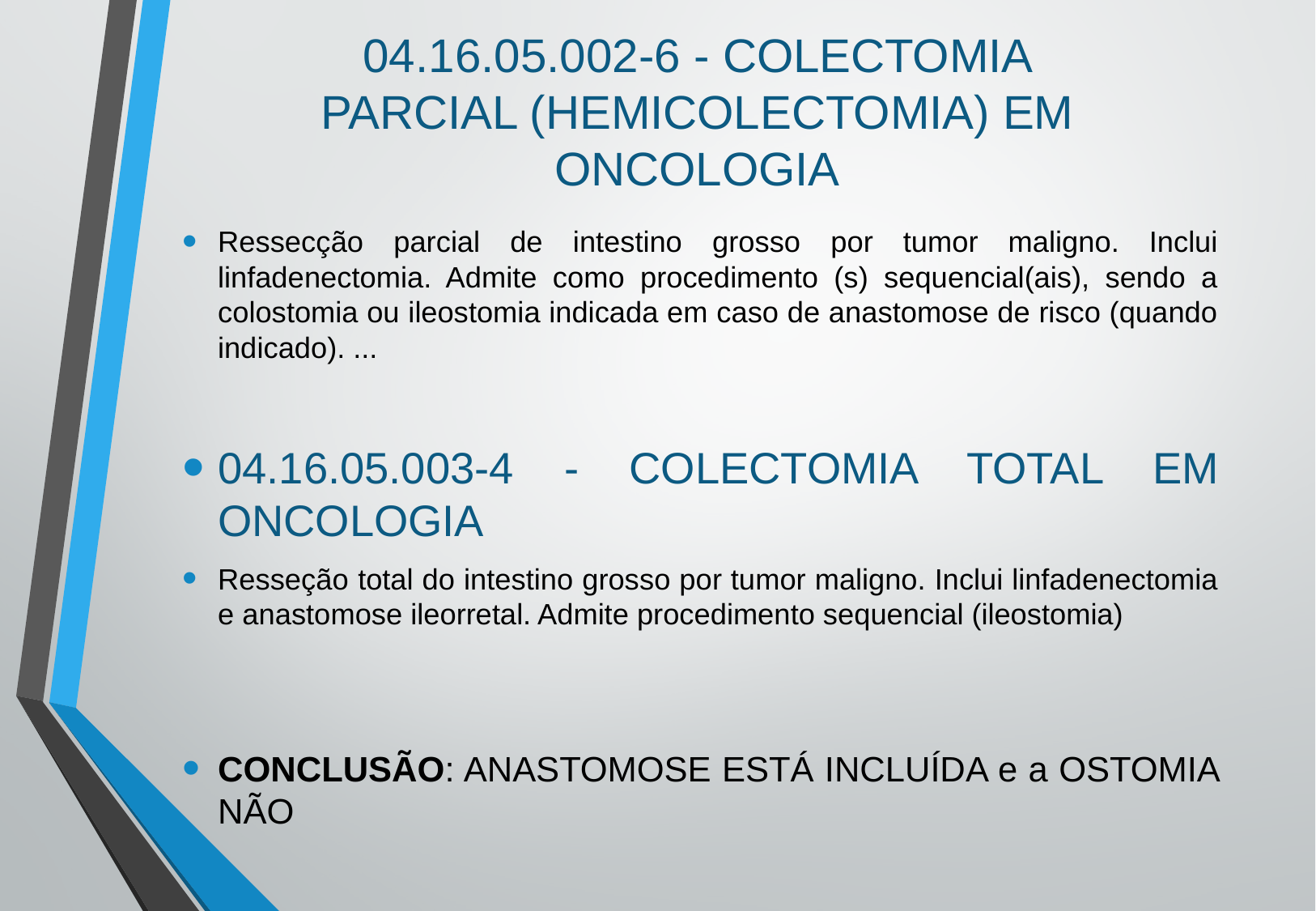

# 04.16.05.002-6 - COLECTOMIA PARCIAL (HEMICOLECTOMIA) EM ONCOLOGIA
Ressecção parcial de intestino grosso por tumor maligno. Inclui linfadenectomia. Admite como procedimento (s) sequencial(ais), sendo a colostomia ou ileostomia indicada em caso de anastomose de risco (quando indicado). ...

04.16.05.003-4 - COLECTOMIA TOTAL EM ONCOLOGIA
Resseção total do intestino grosso por tumor maligno. Inclui linfadenectomia e anastomose ileorretal. Admite procedimento sequencial (ileostomia)

CONCLUSÃO: ANASTOMOSE ESTÁ INCLUÍDA e a OSTOMIA NÃO